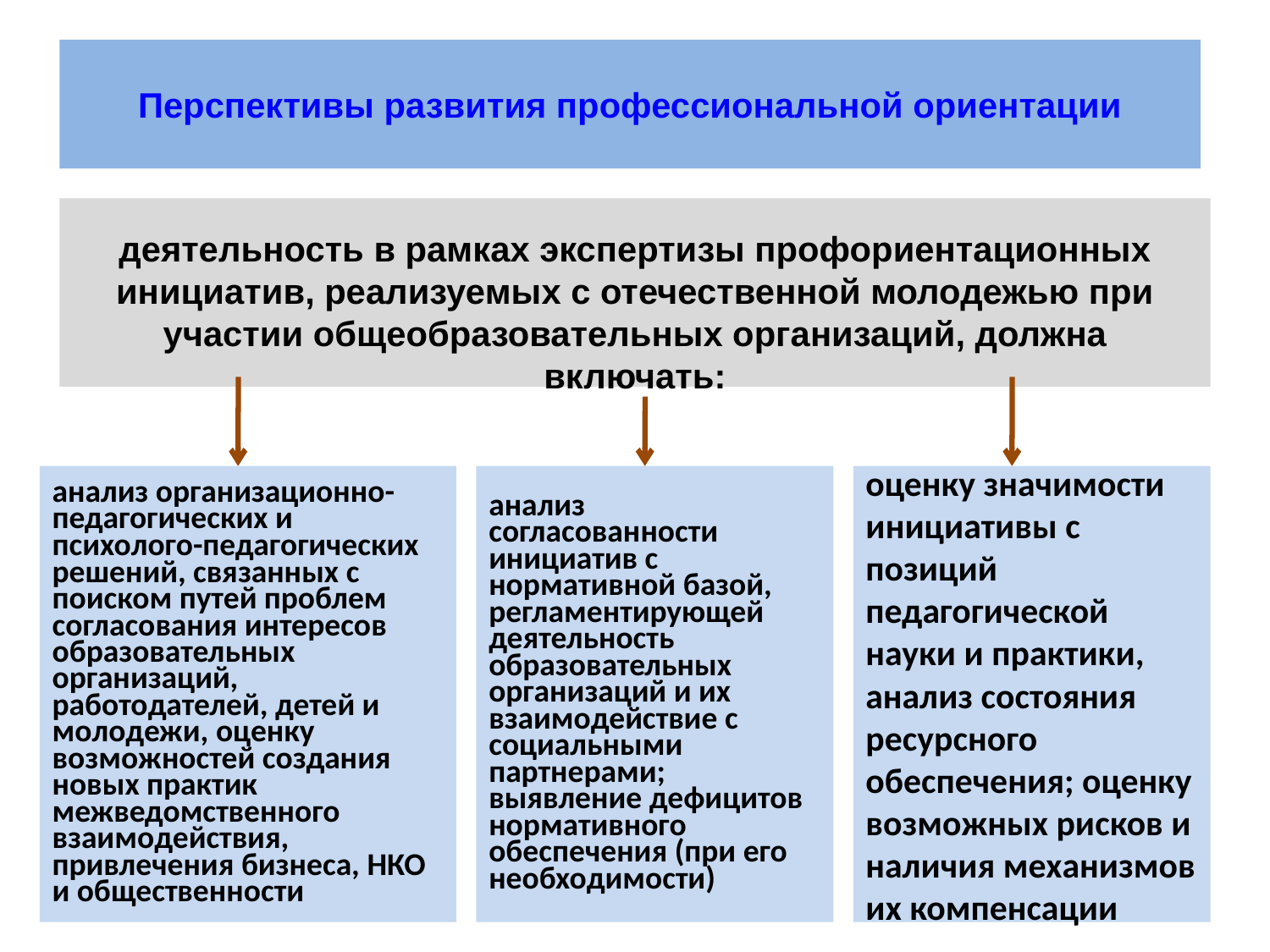

Перспективы развития профессиональной ориентации

деятельность в рамках экспертизы профориентационных инициатив, реализуемых с отечественной молодежью при участии общеобразовательных организаций, должна включать:
анализ организационно-педагогических и психолого-педагогических   решений, связанных с поиском путей проблем согласования интересов образовательных организаций, работодателей, детей и молодежи, оценку возможностей создания новых практик межведомственного взаимодействия, привлечения бизнеса, НКО и общественности
анализ согласованности инициатив с нормативной базой, регламентирующей деятельность образовательных организаций и их взаимодействие с социальными партнерами; выявление дефицитов нормативного обеспечения (при его необходимости)
оценку значимости инициативы с позиций педагогической науки и практики, анализ состояния ресурсного обеспечения; оценку возможных рисков и наличия механизмов их компенсации